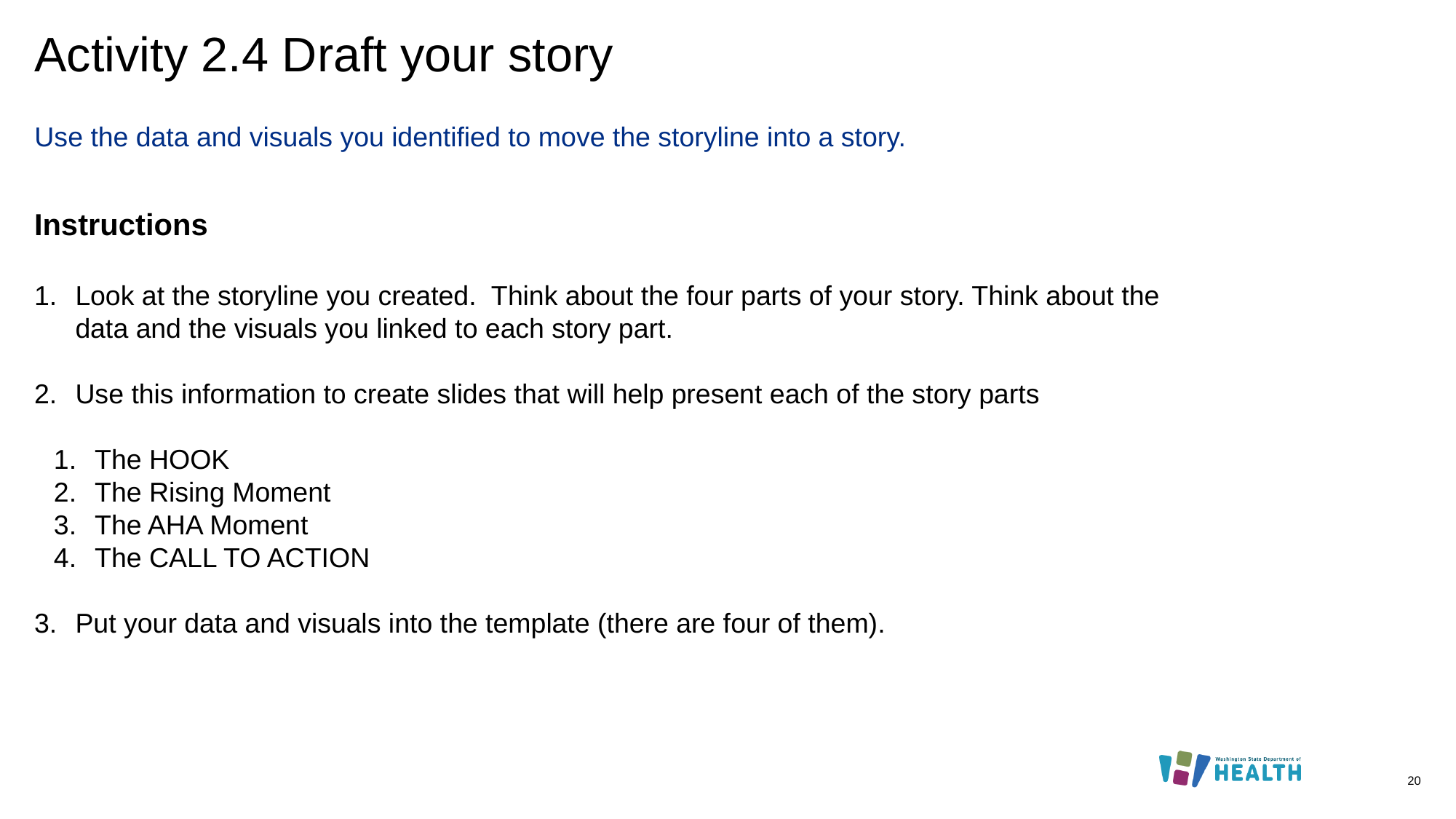

# Activity 2.4 Draft your story
Use the data and visuals you identified to move the storyline into a story.
Instructions

Look at the storyline you created.  Think about the four parts of your story. Think about the data and the visuals you linked to each story part.

Use this information to create slides that will help present each of the story parts

The HOOK
The Rising Moment
The AHA Moment
The CALL TO ACTION

Put your data and visuals into the template (there are four of them).

20